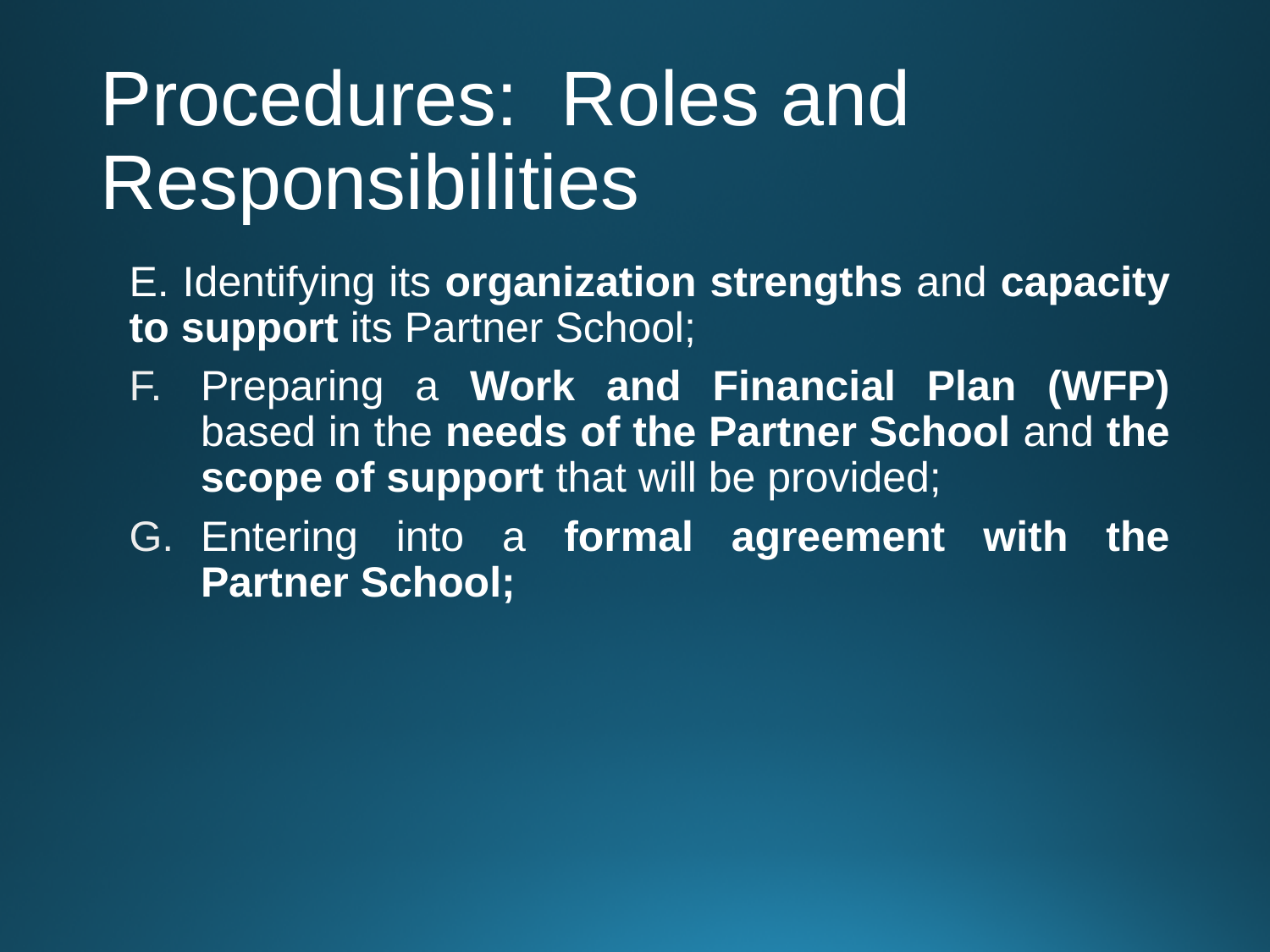

# Procedures:  Roles and Responsibilities
E. Identifying its organization strengths and capacity to support its Partner School;
Preparing a Work and Financial Plan (WFP) based in the needs of the Partner School and the scope of support that will be provided;
Entering into a formal agreement with the Partner School;